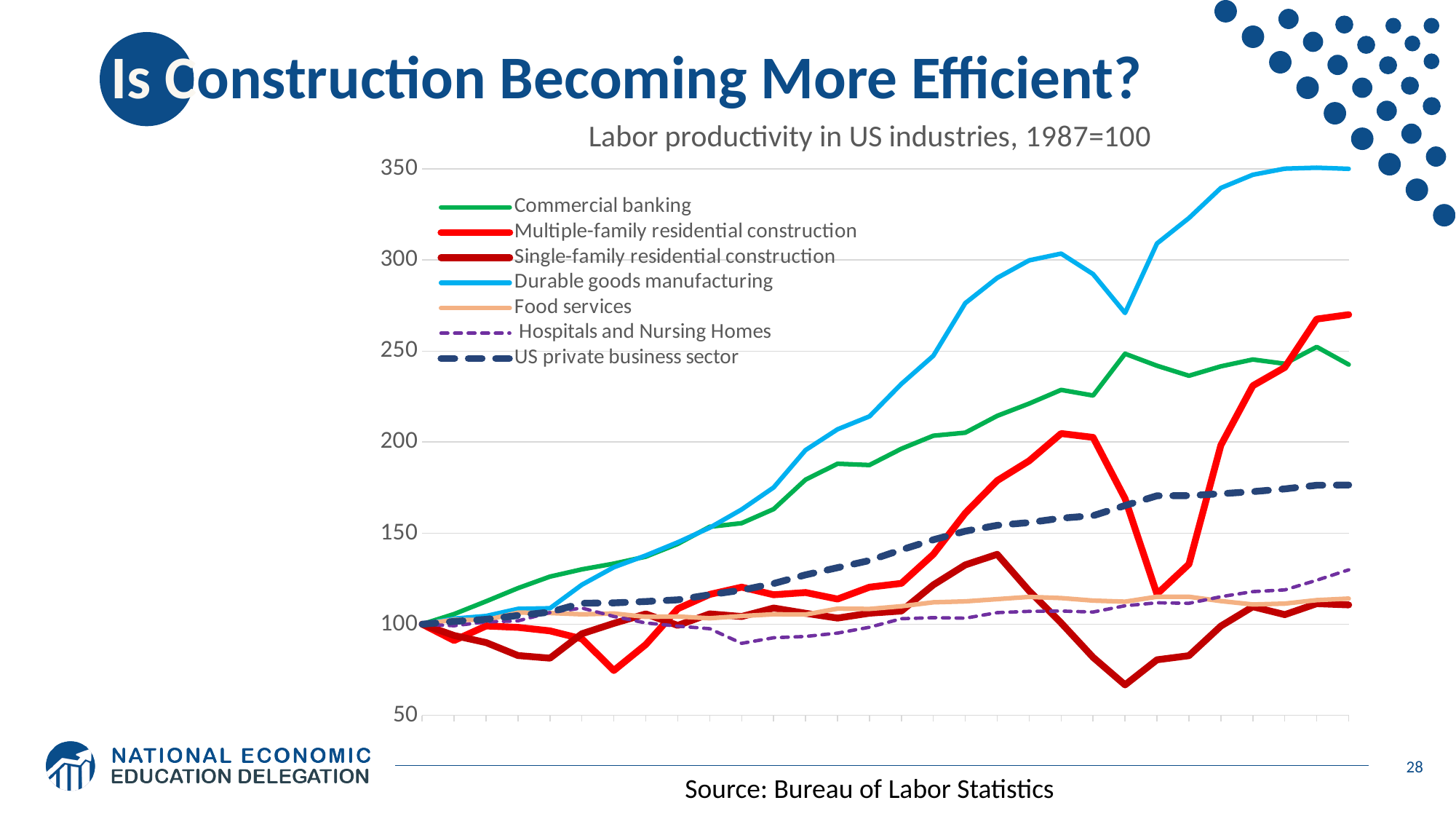

# Is Construction Becoming More Efficient?

### Chart: Labor productivity in US industries, 1987=100

| Category | Commercial banking | Multiple-family residential construction | Single-family residential construction | Durable goods manufacturing | Food services |  Hospitals and Nursing Homes | US private business sector |
|---|---|---|---|---|---|---|---|
| 1987 | 100.0 | 100.0 | 100.0 | 100.0 | 100.0 | 100.0 | 100.0 |
| 1988 | 105.5619082468097 | 91.0436455944972 | 93.78064126440832 | 103.0656225338433 | 102.4643216540116 | 99.15417570678088 | 101.5077949530982 |
| 1989 | 112.5554589946485 | 99.02554864068127 | 89.91694770221977 | 104.4952346263583 | 102.2344707712012 | 101.254419101532 | 102.6671290791386 |
| 1990 | 119.7960023784476 | 98.24762528660337 | 82.78753712186037 | 108.4228737934802 | 106.3626383679444 | 101.8326193019747 | 104.7777117188532 |
| 1991 | 126.1240451905045 | 96.32943006878477 | 81.3469572658177 | 108.7537182055485 | 106.1339310218644 | 106.3899382151786 | 106.620755714097 |
| 1992 | 130.121666742899 | 91.95054045201441 | 94.74807469673327 | 121.6687913555515 | 105.4169334919038 | 108.8800537450853 | 111.5190249702735 |
| 1993 | 133.2571010382839 | 74.55576482148705 | 100.4600593949766 | 131.2875614642141 | 105.8651998902205 | 104.2368308021013 | 111.7072929052715 |
| 1994 | 137.096921739926 | 88.82451686865379 | 105.6294357477224 | 137.7435804042979 | 104.0366846583112 | 100.6839282370951 | 112.4554102259215 |
| 1995 | 144.0881855189133 | 108.4916475597773 | 99.33256153420244 | 144.9766284222667 | 104.2299423657488 | 98.94382096719129 | 113.3785836966574 |
| 1996 | 153.494488405068 | 116.3507206026859 | 105.6495696380934 | 152.9867055181206 | 103.2476443143354 | 97.52530314210509 | 116.1877394636015 |
| 1997 | 155.4727164616018 | 120.3447428758598 | 104.2200634217547 | 163.0213075942451 | 104.4769462995151 | 89.4844656879481 | 118.6930241775664 |
| 1998 | 163.1980972419156 | 116.1787585981002 | 108.8629385412996 | 175.0865051903114 | 105.4535266672766 | 92.5615920880186 | 122.3279165015194 |
| 1999 | 179.3761148973151 | 117.3906812970848 | 105.9988926360296 | 195.6109998178839 | 105.3163022596286 | 93.256533662265 | 127.0907649623464 |
| 2000 | 188.116909847688 | 113.8122338683263 | 103.3492726632104 | 207.0084380501426 | 108.5376452291648 | 95.09686230024558 | 131.0410886510768 |
| 2001 | 187.3965146594703 | 120.3283655420897 | 106.0462072784014 | 214.1534632428823 | 108.3706888665264 | 98.32046608442822 | 134.9517769850707 |
| 2002 | 196.3568586195856 | 122.4205699312152 | 107.2451804499925 | 231.9644266375281 | 109.8607172262373 | 103.0176543794535 | 140.8739595719381 |
| 2003 | 203.5104971870283 | 138.3598100229283 | 121.5774903105653 | 247.4048442906575 | 112.0139968895801 | 103.5914492450357 | 146.3733650416171 |
| 2004 | 205.1822714174633 | 161.0035211267605 | 132.566567675039 | 276.3340010926971 | 112.5377367121032 | 103.2896838070904 | 151.0866693090237 |
| 2005 | 214.4261995151626 | 178.8466262692434 | 138.3510343786178 | 290.1900078917016 | 113.7601774769006 | 106.3447835328583 | 154.290527150218 |
| 2006 | 221.18647944015 | 189.7088928922372 | 118.2715055116525 | 299.8269896193773 | 114.9917665355411 | 107.0518397779711 | 155.8131853613423 |
| 2007 | 228.6968851484243 | 204.7166721257778 | 100.6694518548346 | 303.5269835488374 | 114.3536730399781 | 107.2236478375312 | 158.209472849782 |
| 2008 | 225.5911814481086 | 202.5712414018998 | 81.79090954849752 | 292.281308808353 | 112.9585582288903 | 106.6696769788213 | 159.5967102655568 |
| 2009 | 248.5569226547134 | 168.9608581722896 | 66.66633110182714 | 270.9403265950343 | 112.3593449821608 | 110.1333715129021 | 165.1473114017704 |
| 2010 | 241.961304487033 | 116.5554372748116 | 80.43891881008706 | 309.0997389667941 | 115.091254231086 | 111.7611427438628 | 170.5162504954419 |
| 2011 | 236.4702922746192 | 132.9737143792991 | 82.70196808778377 | 323.0589449402052 | 115.0558045924435 | 111.4747959779292 | 170.5806579468886 |
| 2012 | 241.6274070347162 | 198.2721912872584 | 98.95203100619115 | 339.5950950039459 | 112.6909706339768 | 115.1136025727155 | 171.640903686088 |
| 2013 | 245.3894707954078 | 230.9900098264003 | 109.59782553984 | 346.8342135615856 | 110.8350105205379 | 117.8944702034163 | 172.8151010701546 |
| 2014 | 243.0499016603394 | 241.0436455944972 | 105.23581819097 | 350.1881867298003 | 111.2947122861586 | 118.8383131972819 | 174.2898665609723 |
| 2015 | 252.3144124777021 | 267.5728791352768 | 111.2840388584084 | 350.7041826018334 | 113.2089927728478 | 124.1434377030584 | 176.304663760074 |
| 2016 | 242.6085166720029 | 270.0028660334097 | 110.5924397241657 | 350.1001639045711 | 114.0677888573781 | 129.8626636857234 | 176.4384330823095 |
28
Source: Bureau of Labor Statistics